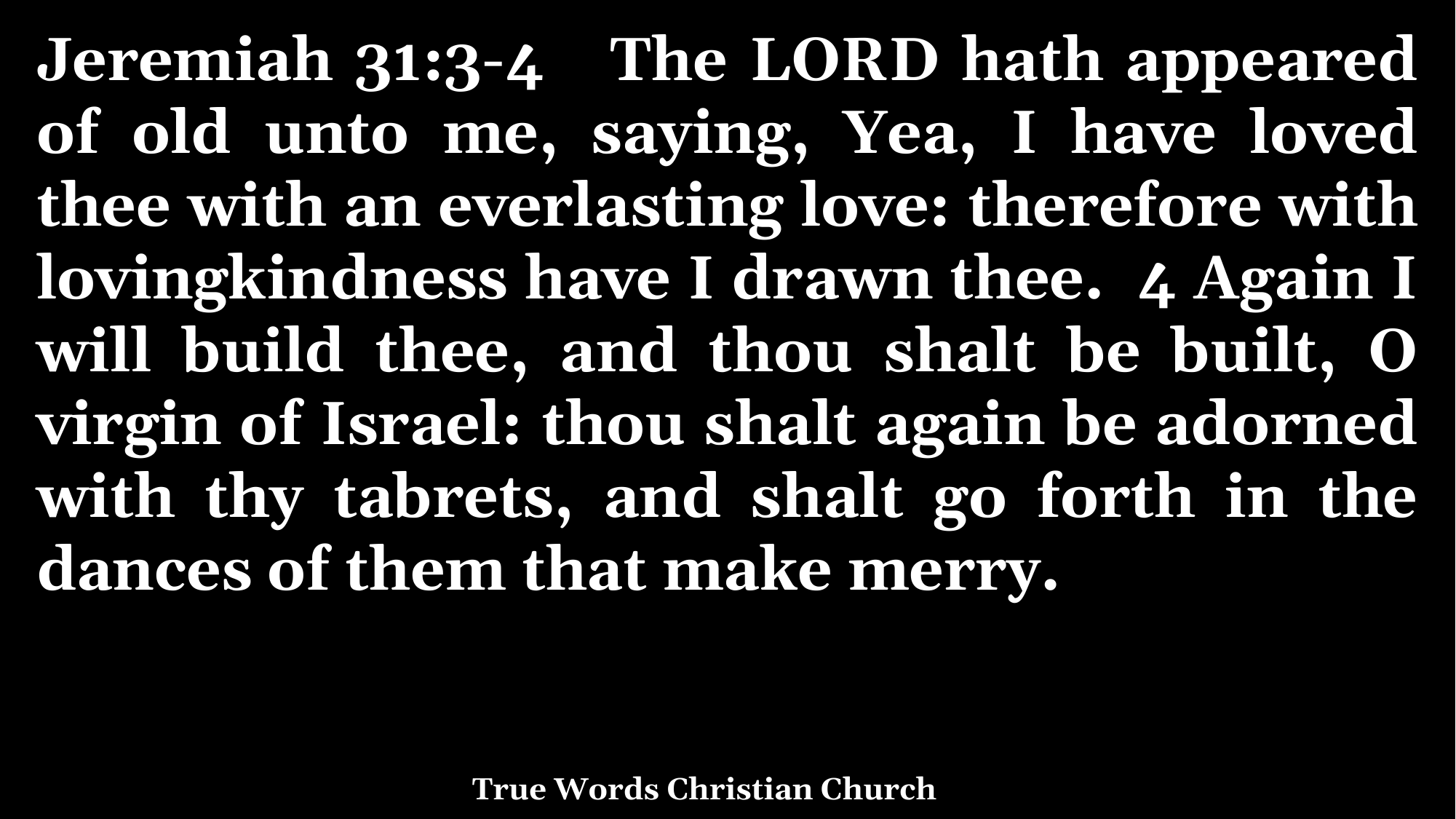

Jeremiah 31:3-4   The LORD hath appeared of old unto me, saying, Yea, I have loved thee with an everlasting love: therefore with lovingkindness have I drawn thee.  4 Again I will build thee, and thou shalt be built, O virgin of Israel: thou shalt again be adorned with thy tabrets, and shalt go forth in the dances of them that make merry.
True Words Christian Church